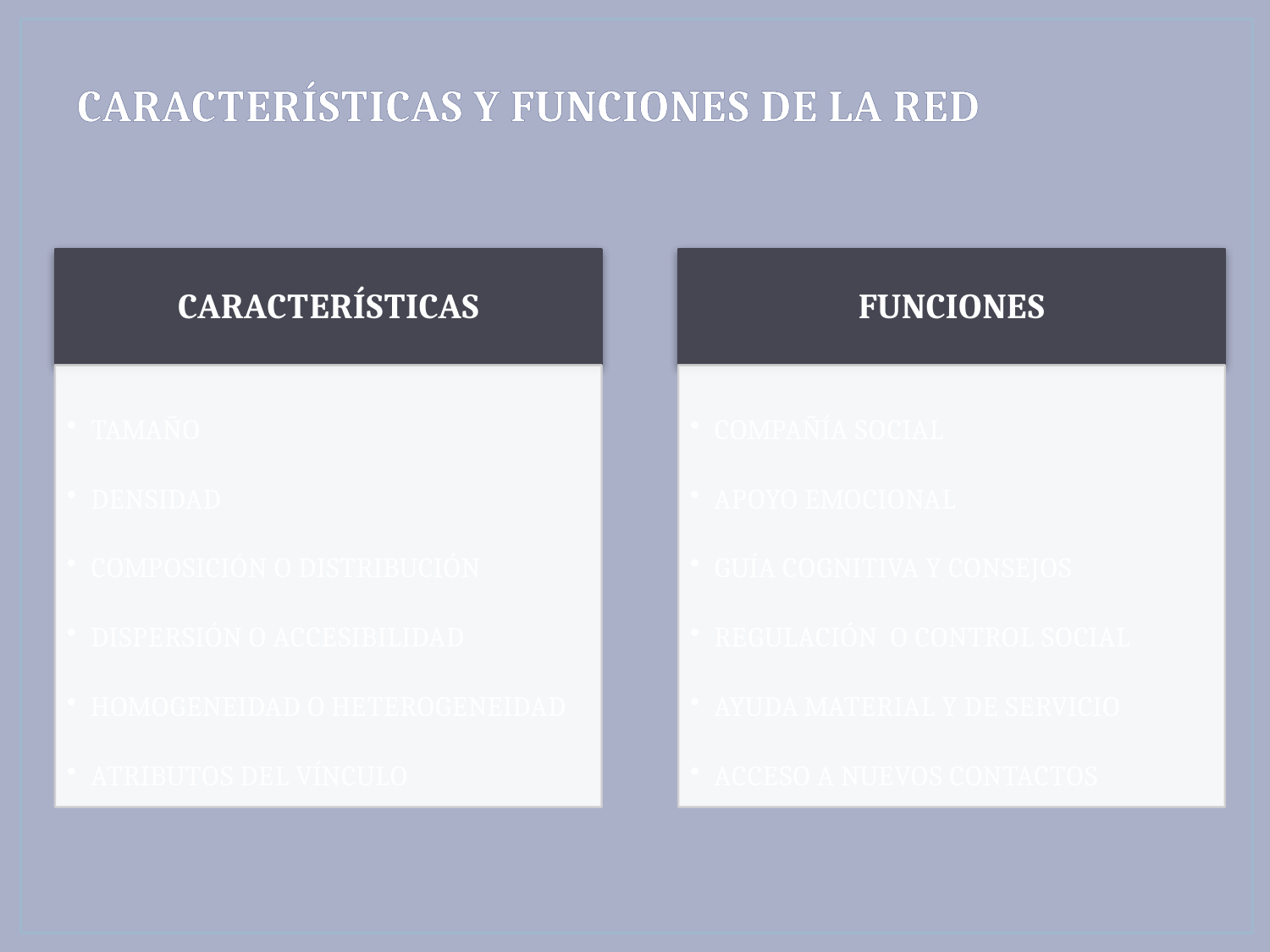

# CARACTERÍSTICAS Y FUNCIONES DE LA RED
CARACTERÍSTICAS

TAMAÑO

DENSIDAD

COMPOSICIÓN O DISTRIBUCIÓN

DISPERSIÓN O ACCESIBILIDAD

HOMOGENEIDAD O HETEROGENEIDAD

ATRIBUTOS DEL VÍNCULO
FUNCIONES

COMPAÑÍA SOCIAL

APOYO EMOCIONAL

GUÍA COGNITIVA Y CONSEJOS

REGULACIÓN  O CONTROL SOCIAL

AYUDA MATERIAL Y DE SERVICIO

ACCESO A NUEVOS CONTACTOS